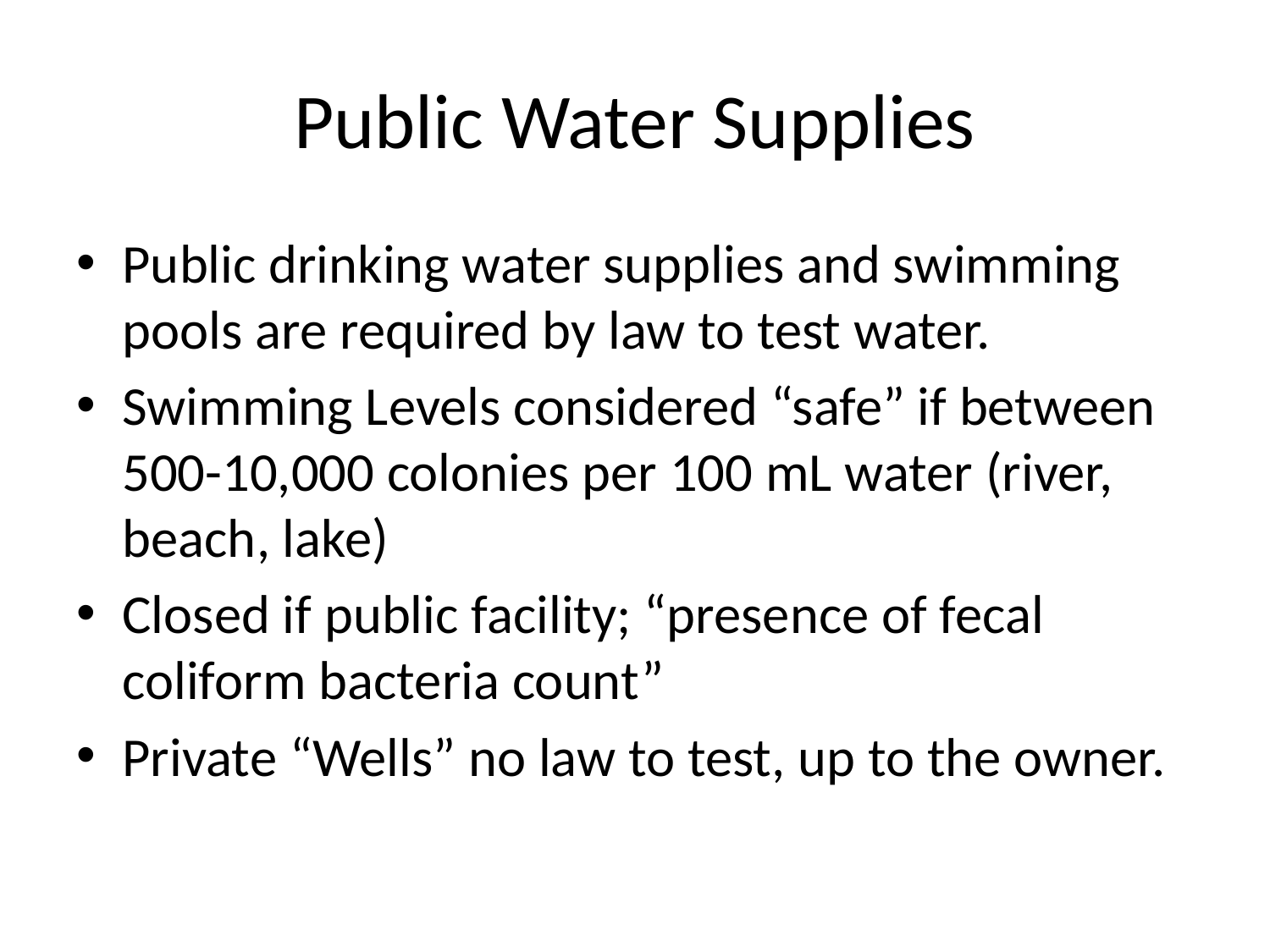

# Public Water Supplies
Public drinking water supplies and swimming pools are required by law to test water.
Swimming Levels considered “safe” if between 500-10,000 colonies per 100 mL water (river, beach, lake)
Closed if public facility; “presence of fecal coliform bacteria count”
Private “Wells” no law to test, up to the owner.